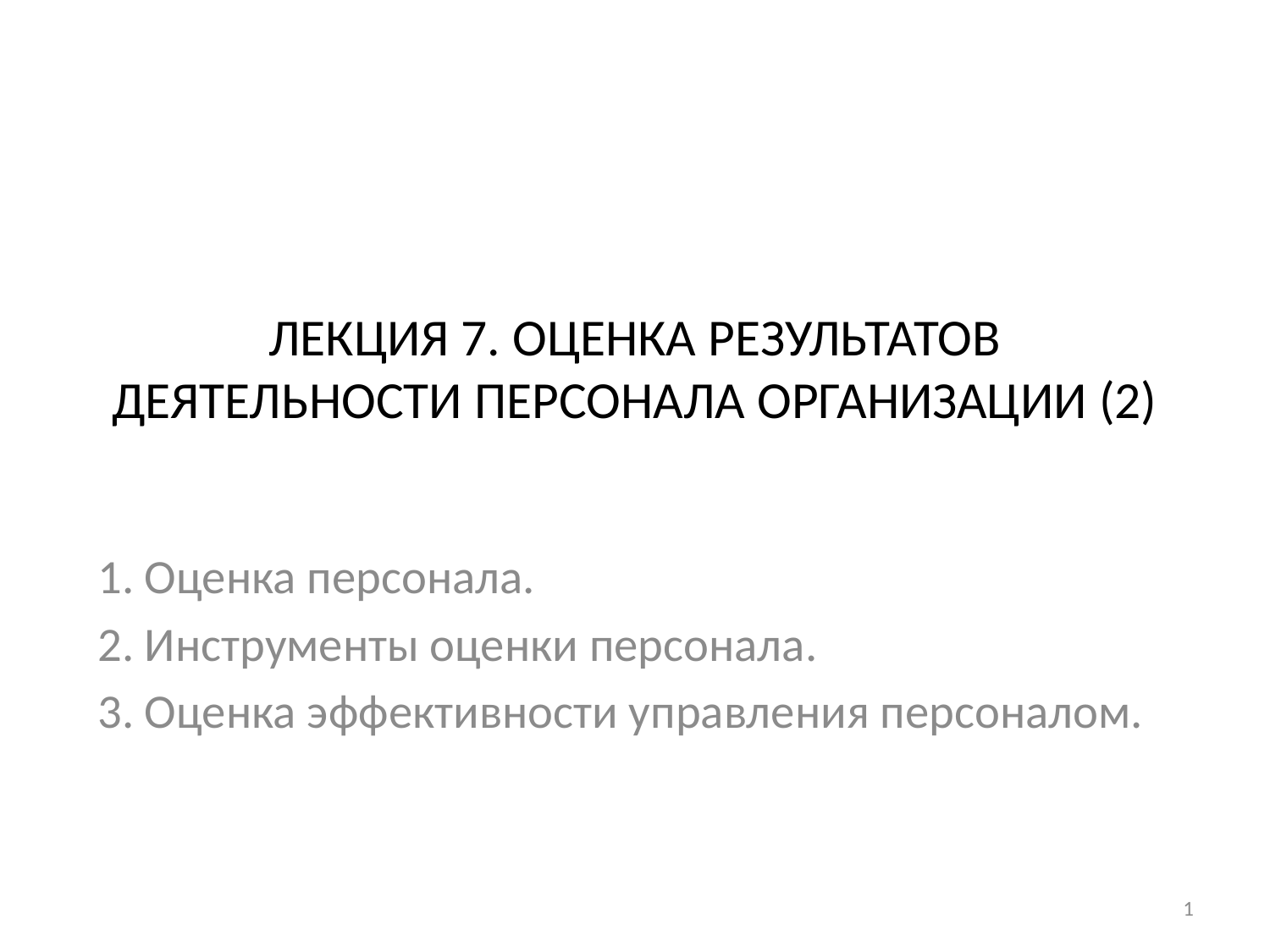

# ЛЕКЦИЯ 7. ОЦЕНКА РЕЗУЛЬТАТОВ ДЕЯТЕЛЬНОСТИ ПЕРСОНАЛА ОРГАНИЗАЦИИ (2)
1. Оценка персонала.
2. Инструменты оценки персонала.
3. Оценка эффективности управления персоналом.

1